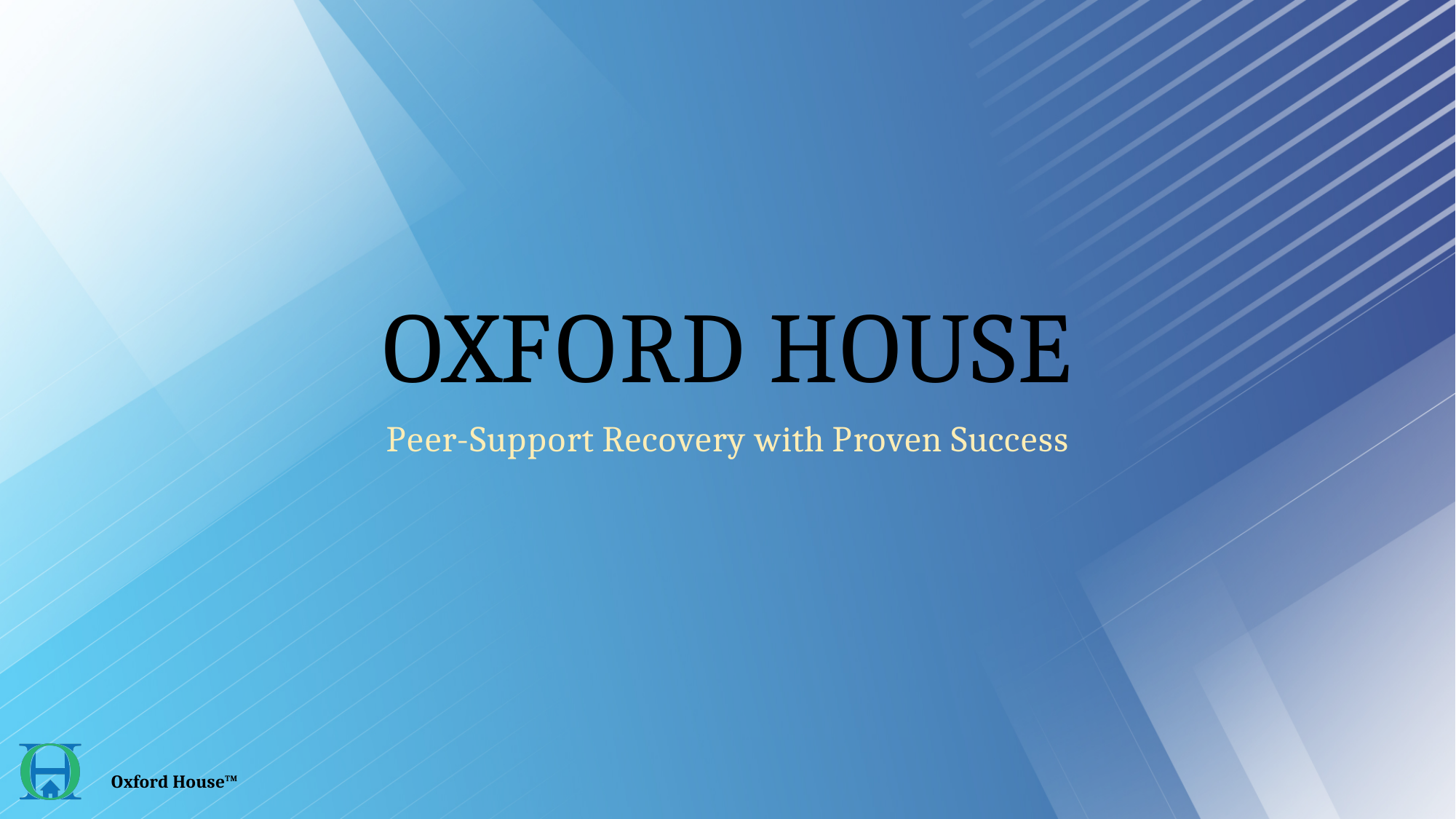

OXFORD HOUSE
Peer-Support Recovery with Proven Success

Oxford House™